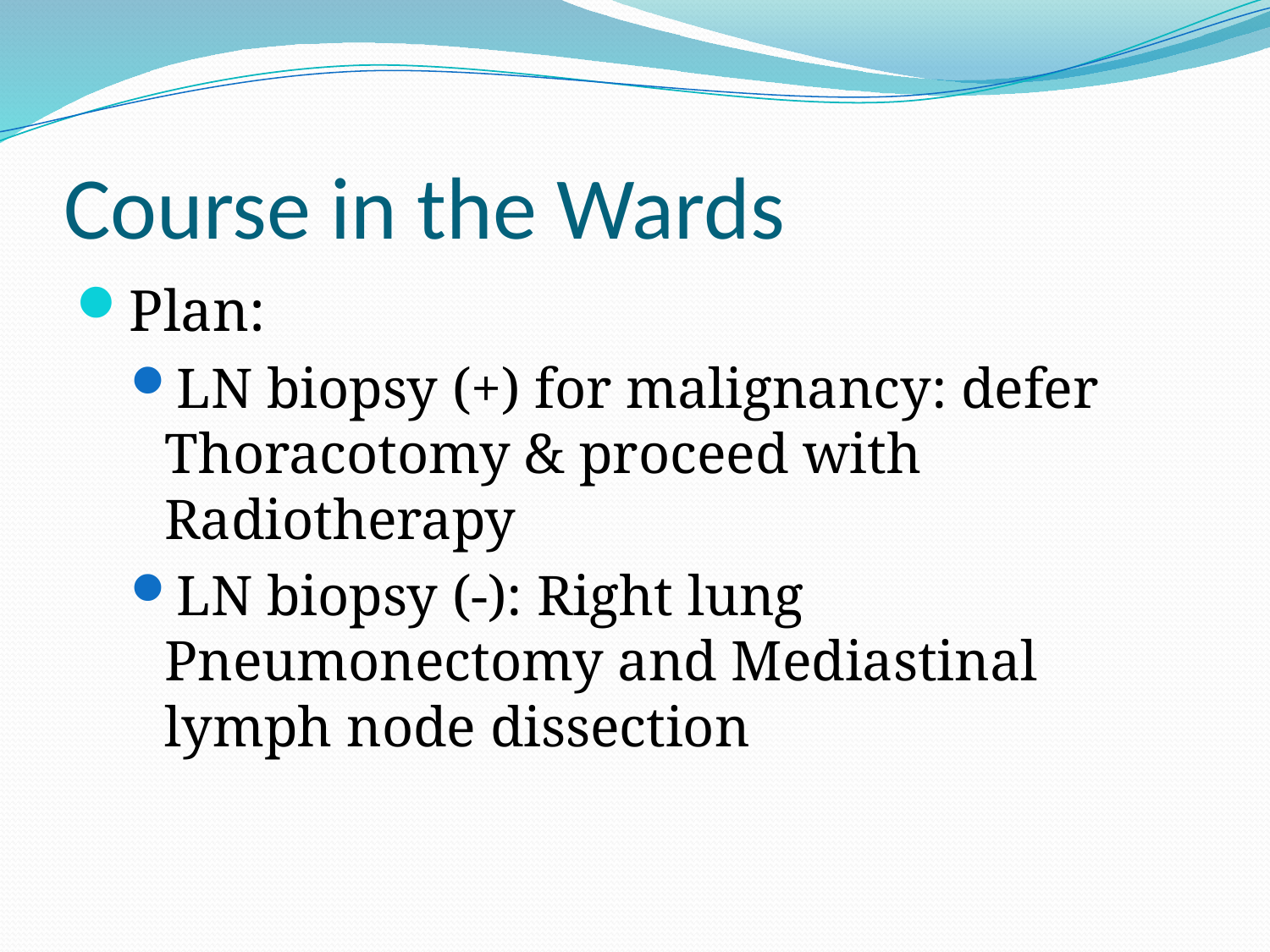

# Course in the Wards
Plan:
LN biopsy (+) for malignancy: defer Thoracotomy & proceed with Radiotherapy
LN biopsy (-): Right lung Pneumonectomy and Mediastinal lymph node dissection